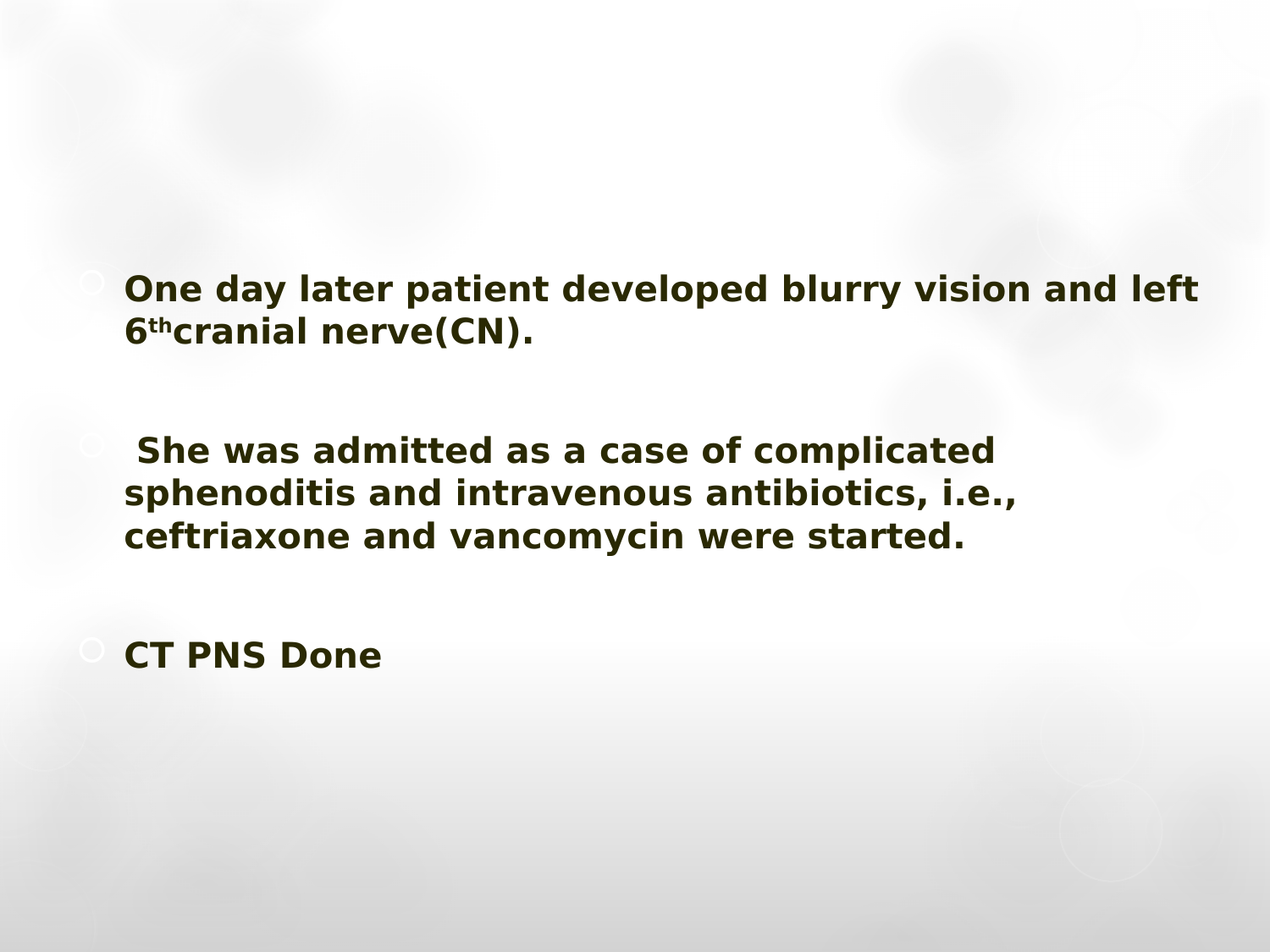

#
One day later patient developed blurry vision and left 6thcranial nerve(CN).

 She was admitted as a case of complicated sphenoditis and intravenous antibiotics, i.e., ceftriaxone and vancomycin were started.

CT PNS Done